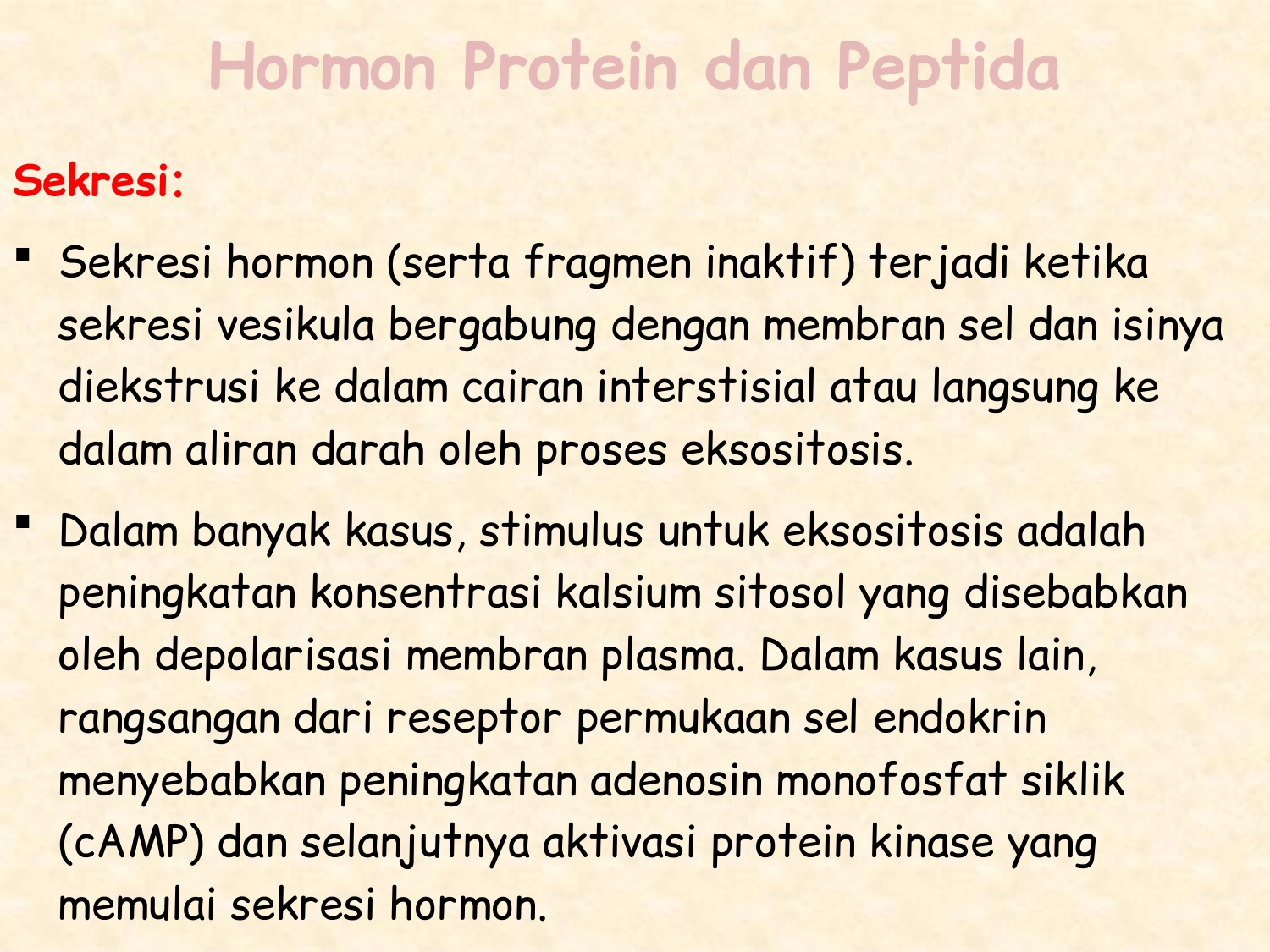

# Hormon Protein dan Peptida
Sekresi:
Sekresi hormon (serta fragmen inaktif) terjadi ketika sekresi vesikula bergabung dengan membran sel dan isinya diekstrusi ke dalam cairan interstisial atau langsung ke dalam aliran darah oleh proses eksositosis.
Dalam banyak kasus, stimulus untuk eksositosis adalah peningkatan konsentrasi kalsium sitosol yang disebabkan oleh depolarisasi membran plasma. Dalam kasus lain, rangsangan dari reseptor permukaan sel endokrin menyebabkan peningkatan adenosin monofosfat siklik (cAMP) dan selanjutnya aktivasi protein kinase yang memulai sekresi hormon.